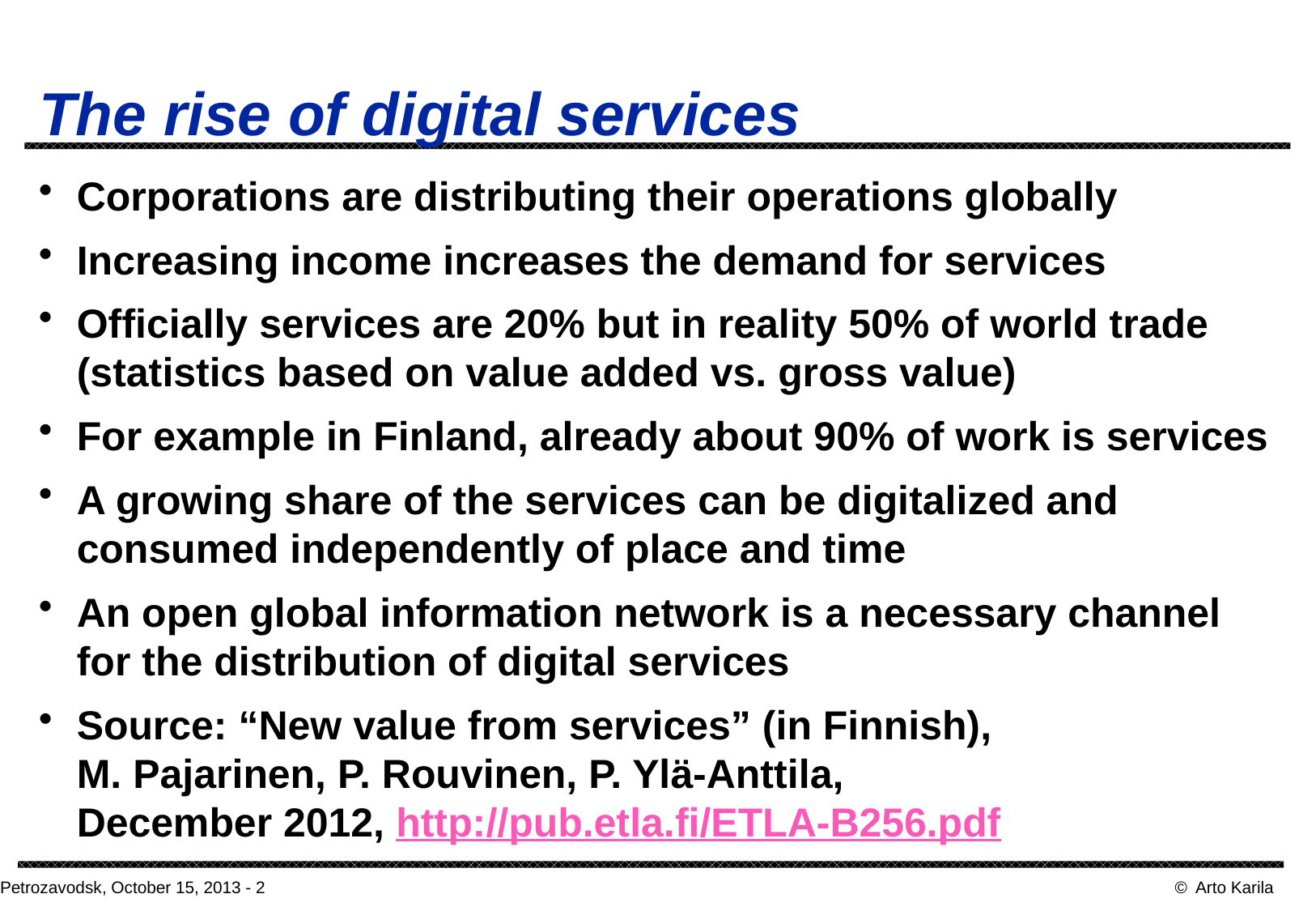

# The rise of digital services
Corporations are distributing their operations globally
Increasing income increases the demand for services
Officially services are 20% but in reality 50% of world trade (statistics based on value added vs. gross value)
For example in Finland, already about 90% of work is services
A growing share of the services can be digitalized and consumed independently of place and time
An open global information network is a necessary channel for the distribution of digital services
Source: “New value from services” (in Finnish),
M. Pajarinen, P. Rouvinen, P. Ylä-Anttila,
December 2012, http://pub.etla.fi/ETLA-B256.pdf